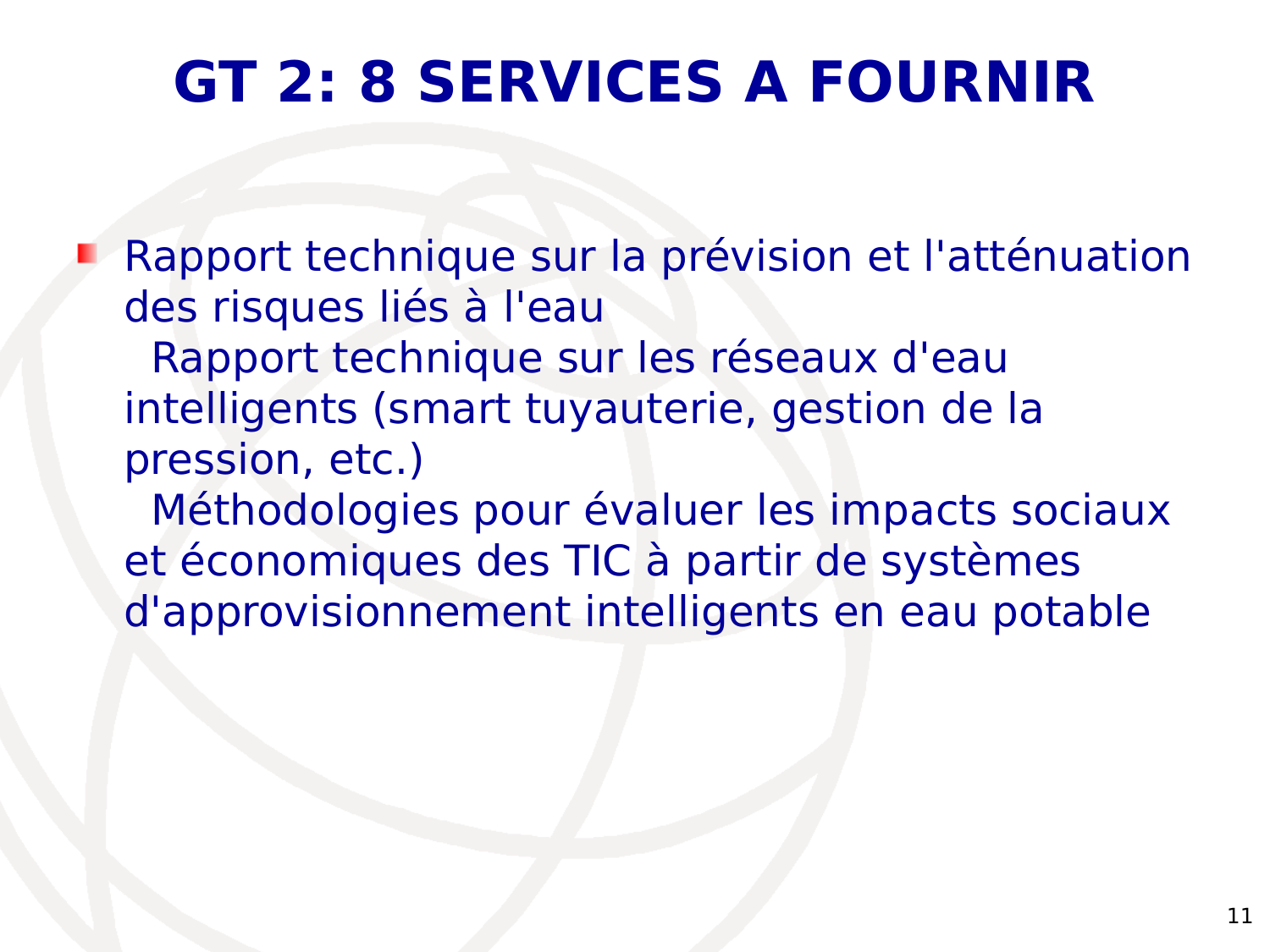

# GT 2: 8 SERVICES A FOURNIR
Rapport technique sur la prévision et l'atténuation des risques liés à l'eau
  Rapport technique sur les réseaux d'eau intelligents (smart tuyauterie, gestion de la pression, etc.)
  Méthodologies pour évaluer les impacts sociaux et économiques des TIC à partir de systèmes d'approvisionnement intelligents en eau potable
11